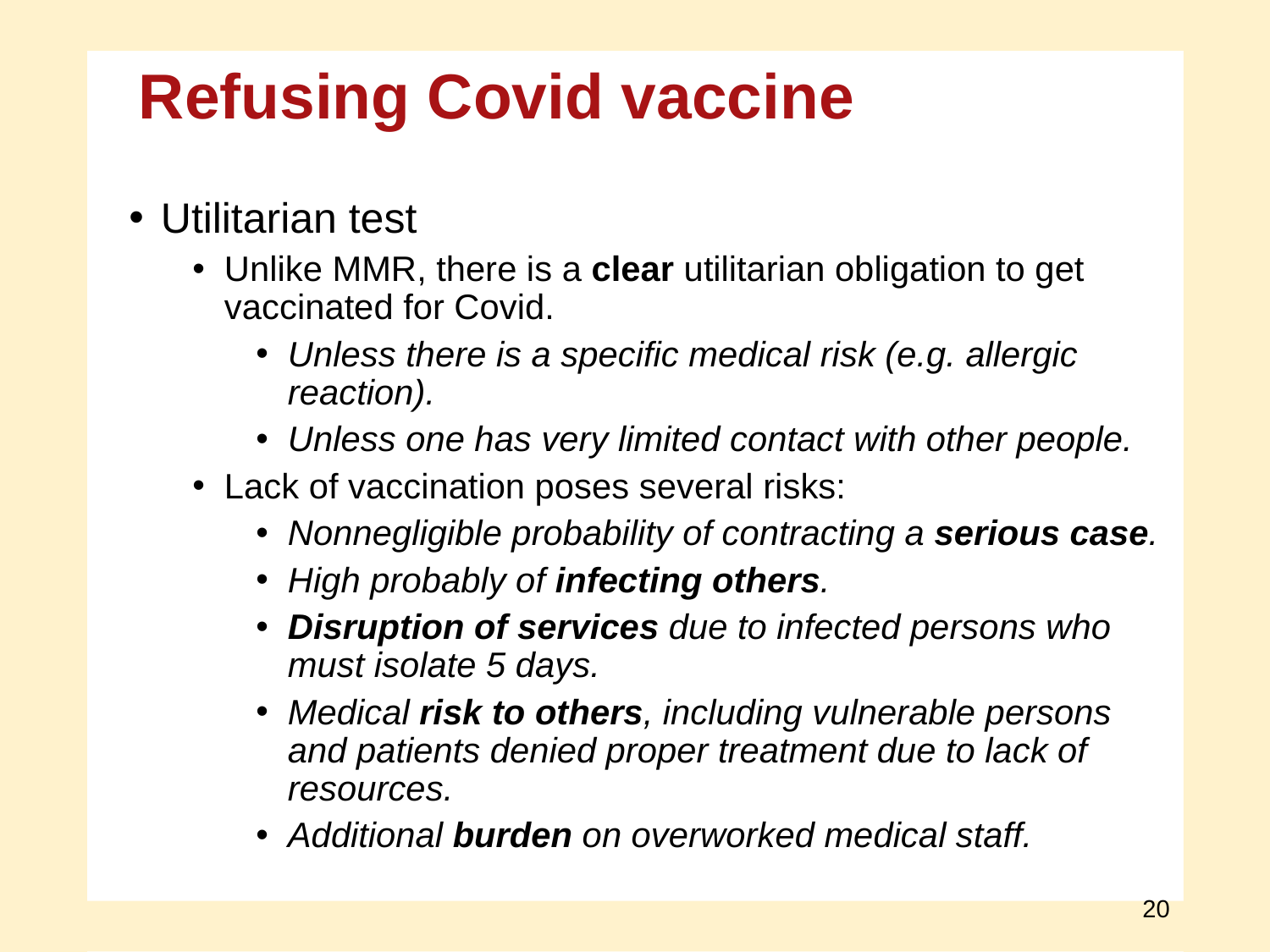

Refusing Covid vaccine
Utilitarian test
Unlike MMR, there is a clear utilitarian obligation to get vaccinated for Covid.
Unless there is a specific medical risk (e.g. allergic
reaction).
Unless one has very limited contact with other people.
Lack of vaccination poses several risks:
Nonnegligible probability of contracting a serious case.
High probably of infecting others.
Disruption of services due to infected persons who
must isolate 5 days.
Medical risk to others, including vulnerable persons
and patients denied proper treatment due to lack of resources.
Additional burden on overworked medical staff.
20